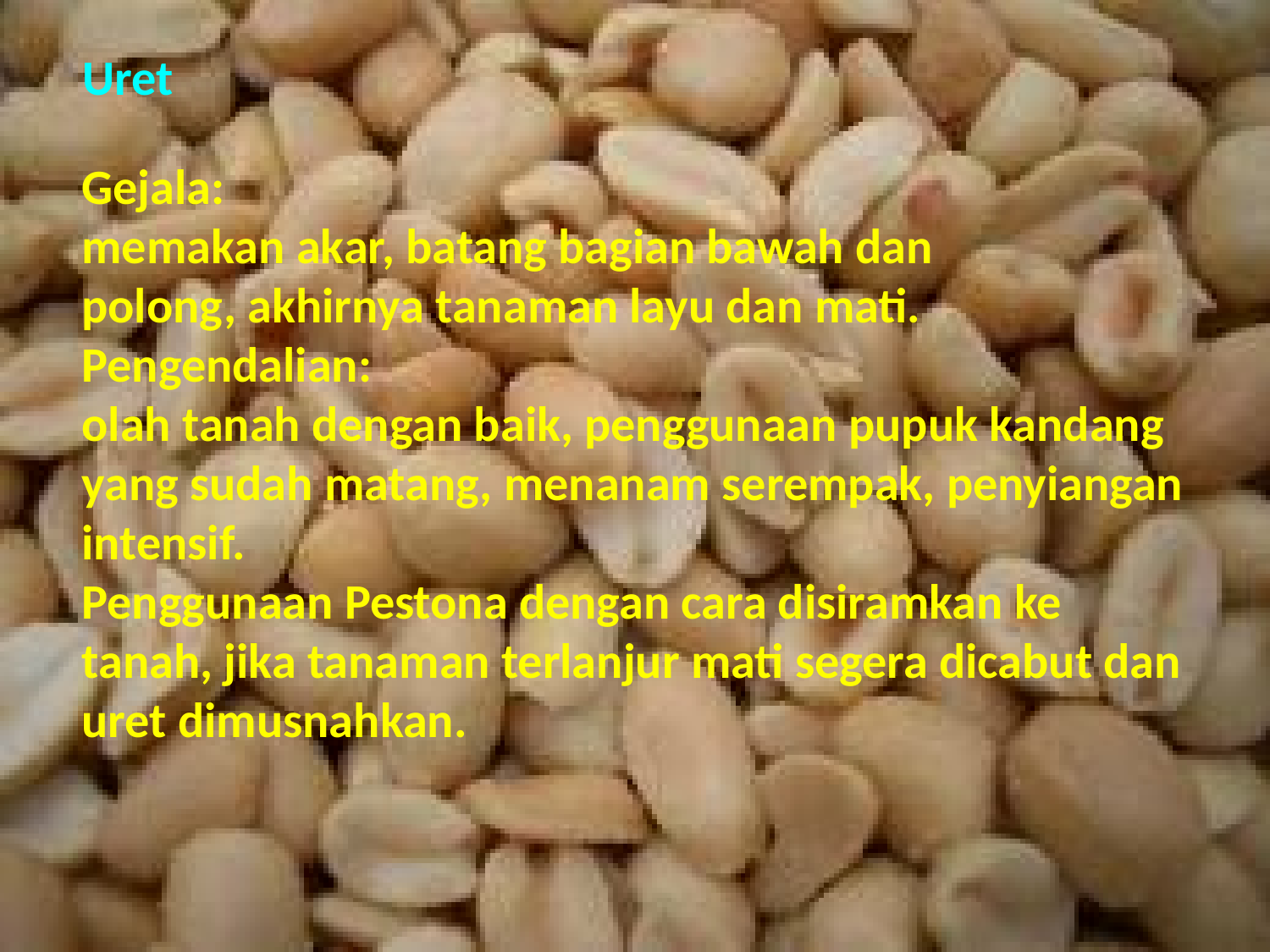

Uret
Gejala:
memakan akar, batang bagian bawah dan
polong, akhirnya tanaman layu dan mati.
Pengendalian:
olah tanah dengan baik, penggunaan pupuk kandang yang sudah matang, menanam serempak, penyiangan intensif.
Penggunaan Pestona dengan cara disiramkan ke
tanah, jika tanaman terlanjur mati segera dicabut dan uret dimusnahkan.